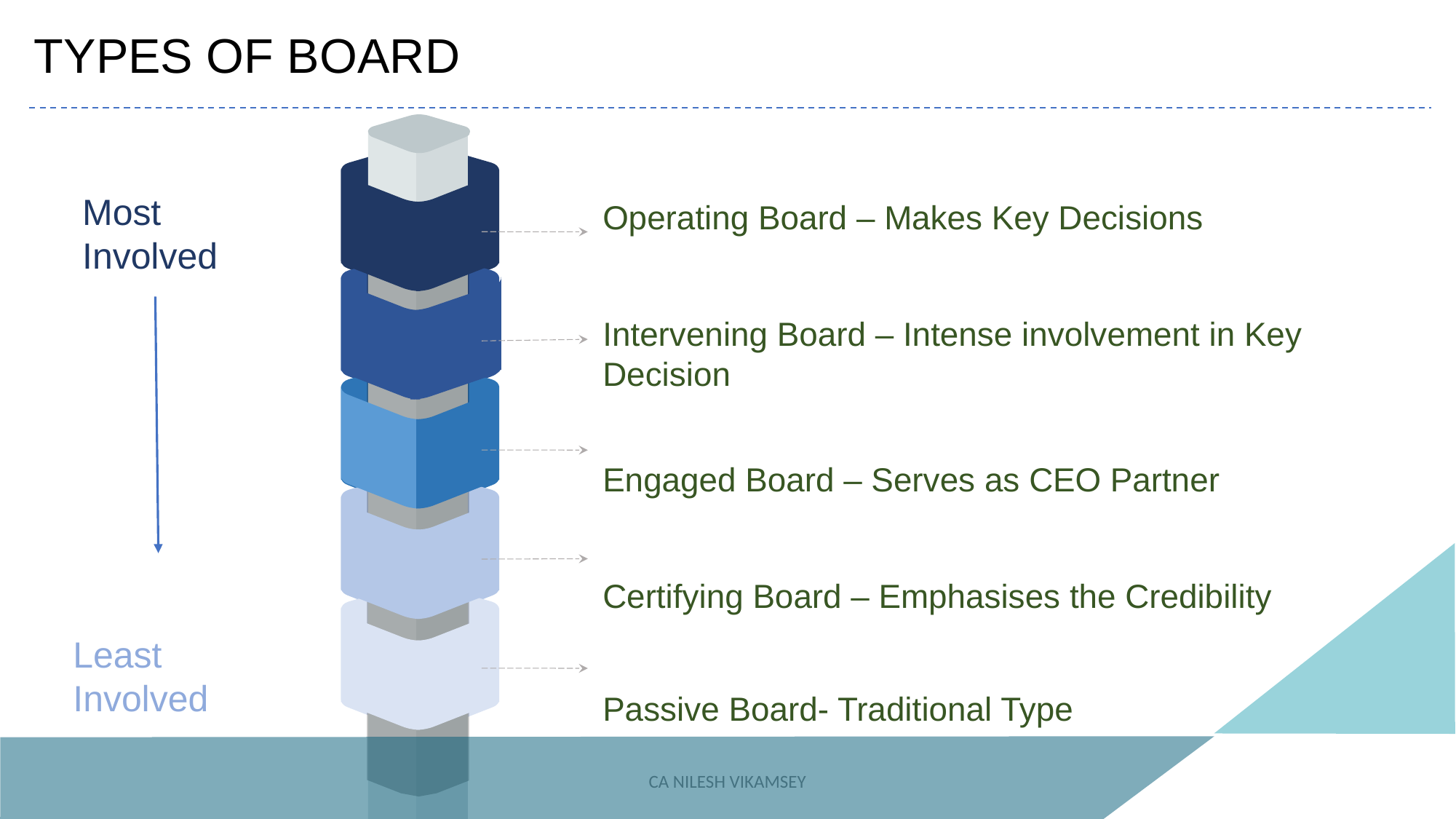

TYPES OF BOARD

Most Involved
Operating Board – Makes Key Decisions

Intervening Board – Intense involvement in Key Decision

Engaged Board – Serves as CEO Partner

Certifying Board – Emphasises the Credibility

Passive Board- Traditional Type

Least Involved

CA NILESH VIKAMSEY